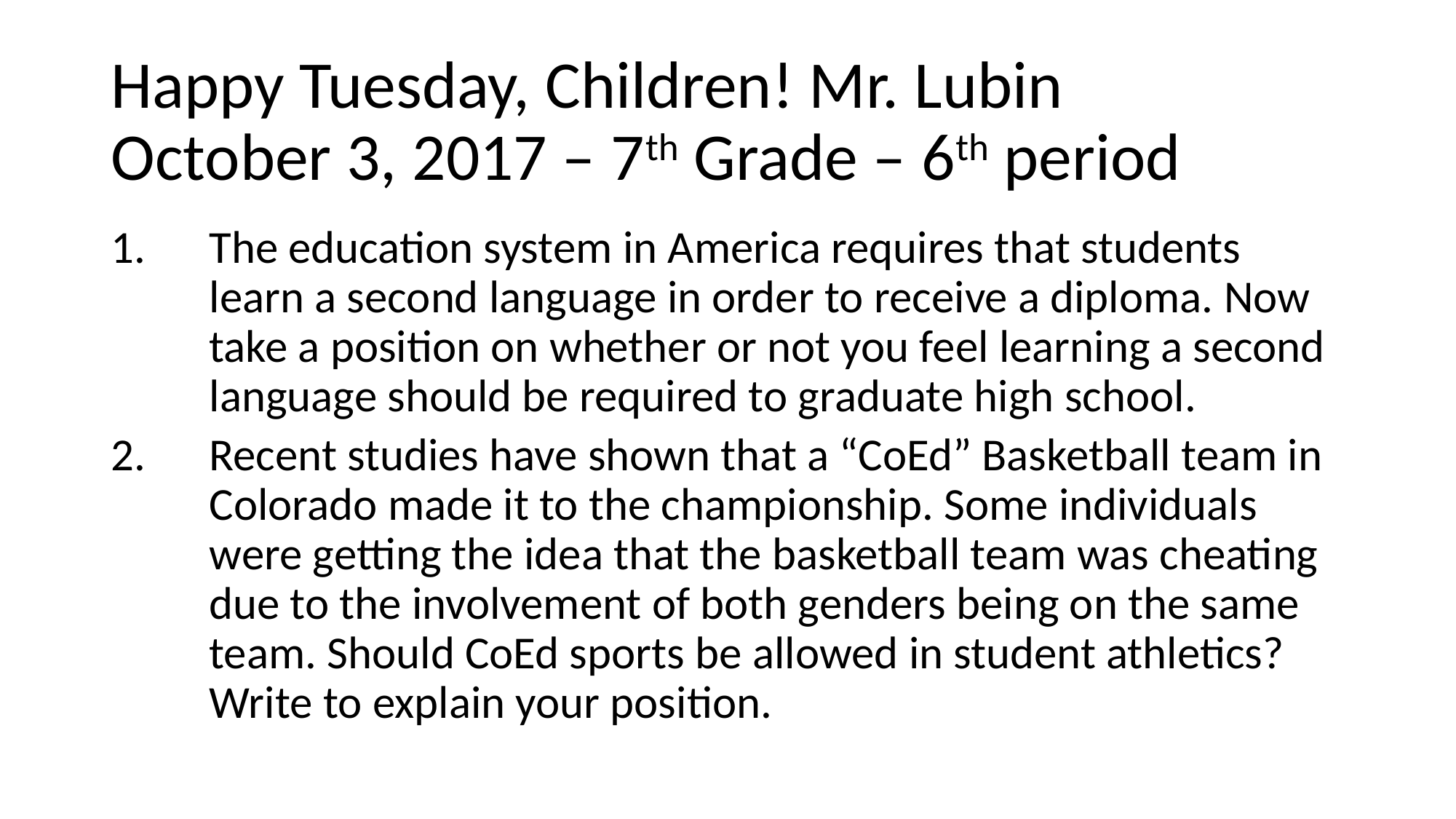

# Happy Tuesday, Children! Mr. Lubin October 3, 2017 – 7th Grade – 6th period
The education system in America requires that students learn a second language in order to receive a diploma. Now take a position on whether or not you feel learning a second language should be required to graduate high school.
Recent studies have shown that a “CoEd” Basketball team in Colorado made it to the championship. Some individuals were getting the idea that the basketball team was cheating due to the involvement of both genders being on the same team. Should CoEd sports be allowed in student athletics? Write to explain your position.